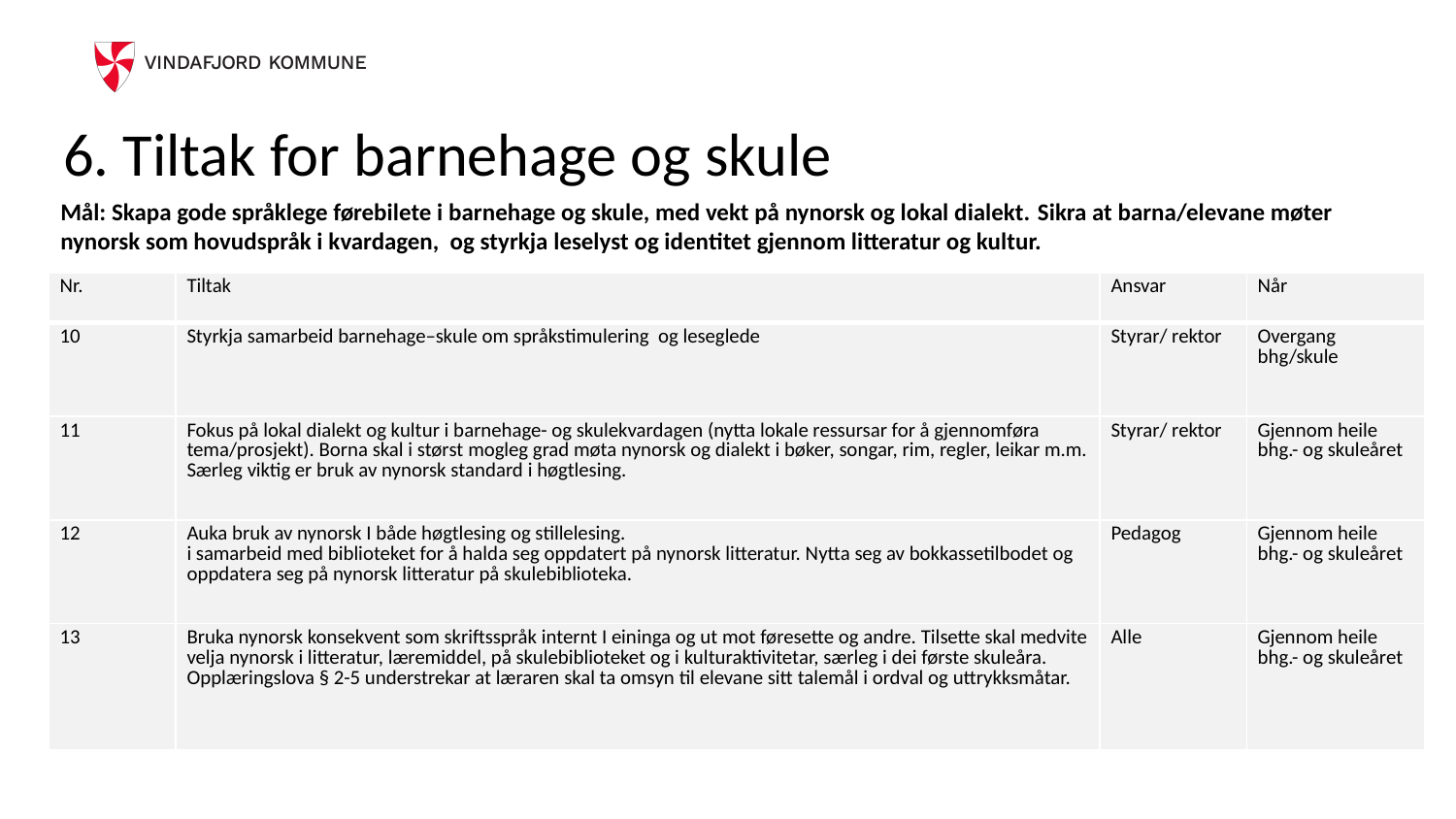

# 6. Tiltak for barnehage og skule
Mål: Skapa gode språklege førebilete i barnehage og skule, med vekt på nynorsk og lokal dialekt. Sikra at barna/elevane møter nynorsk som hovudspråk i kvardagen,  og styrkja leselyst og identitet gjennom litteratur og kultur.
| Nr. | Tiltak | Ansvar | Når |
| --- | --- | --- | --- |
| 10 | Styrkja samarbeid barnehage–skule om språkstimulering og leseglede | Styrar/ rektor | Overgang bhg/skule |
| 11 | Fokus på lokal dialekt og kultur i barnehage- og skulekvardagen (nytta lokale ressursar for å gjennomføra tema/prosjekt). Borna skal i størst mogleg grad møta nynorsk og dialekt i bøker, songar, rim, regler, leikar m.m. Særleg viktig er bruk av nynorsk standard i høgtlesing. | Styrar/ rektor | Gjennom heile bhg.- og skuleåret |
| 12 | Auka bruk av nynorsk I både høgtlesing og stillelesing. i samarbeid med biblioteket for å halda seg oppdatert på nynorsk litteratur. Nytta seg av bokkassetilbodet og oppdatera seg på nynorsk litteratur på skulebiblioteka. | Pedagog | Gjennom heile bhg.- og skuleåret |
| 13 | Bruka nynorsk konsekvent som skriftsspråk internt I eininga og ut mot føresette og andre. Tilsette skal medvite velja nynorsk i litteratur, læremiddel, på skulebiblioteket og i kulturaktivitetar, særleg i dei første skuleåra. Opplæringslova § 2-5 understrekar at læraren skal ta omsyn til elevane sitt talemål i ordval og uttrykksmåtar. | Alle | Gjennom heile bhg.- og skuleåret |